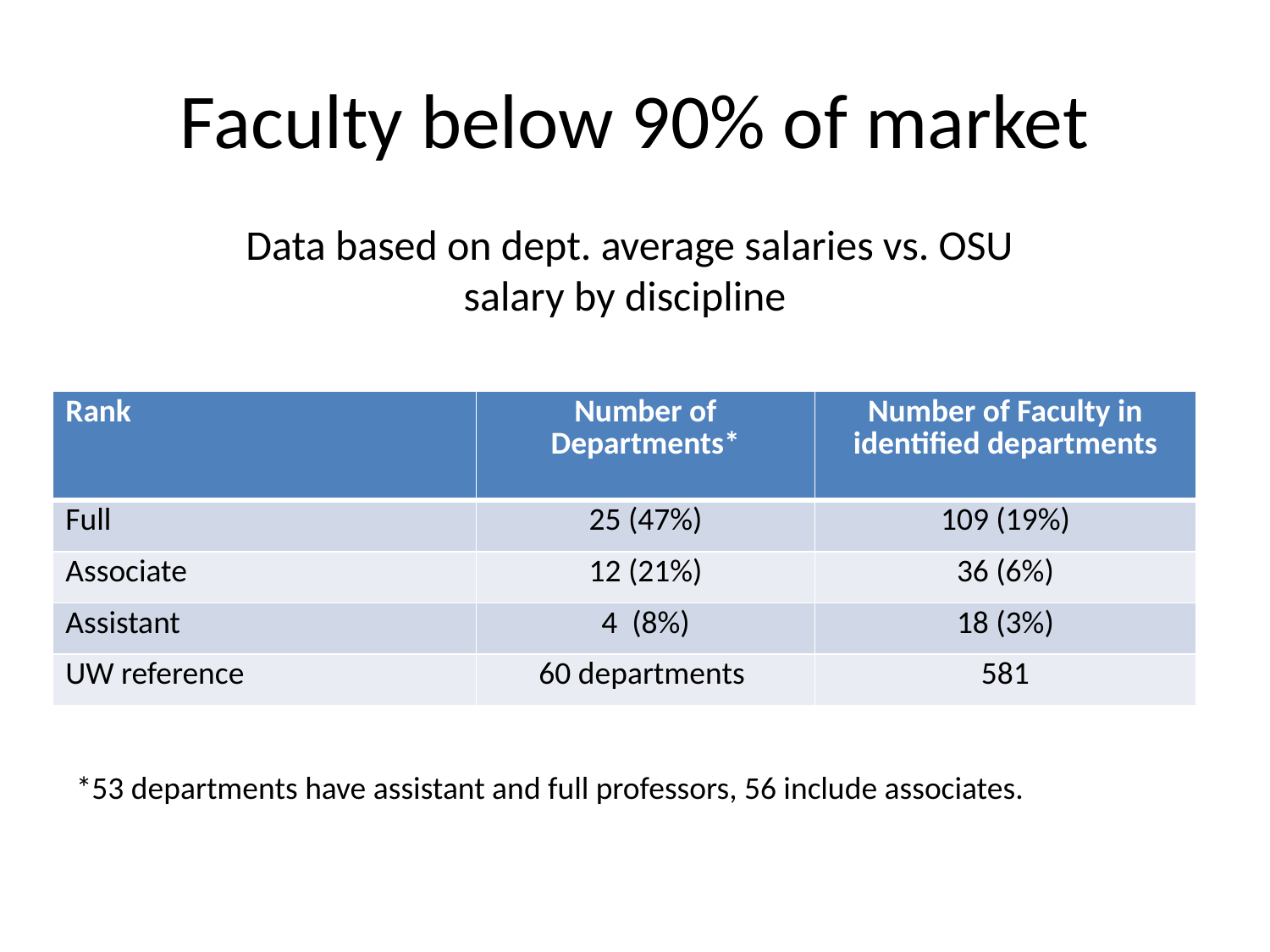

Faculty below 90% of market
Data based on dept. average salaries vs. OSU salary by discipline

| Rank | Number of Departments\* | Number of Faculty in identified departments |
| --- | --- | --- |
| Full | 25 (47%) | 109 (19%) |
| Associate | 12 (21%) | 36 (6%) |
| Assistant | 4 (8%) | 18 (3%) |
| UW reference | 60 departments | 581 |
*53 departments have assistant and full professors, 56 include associates.